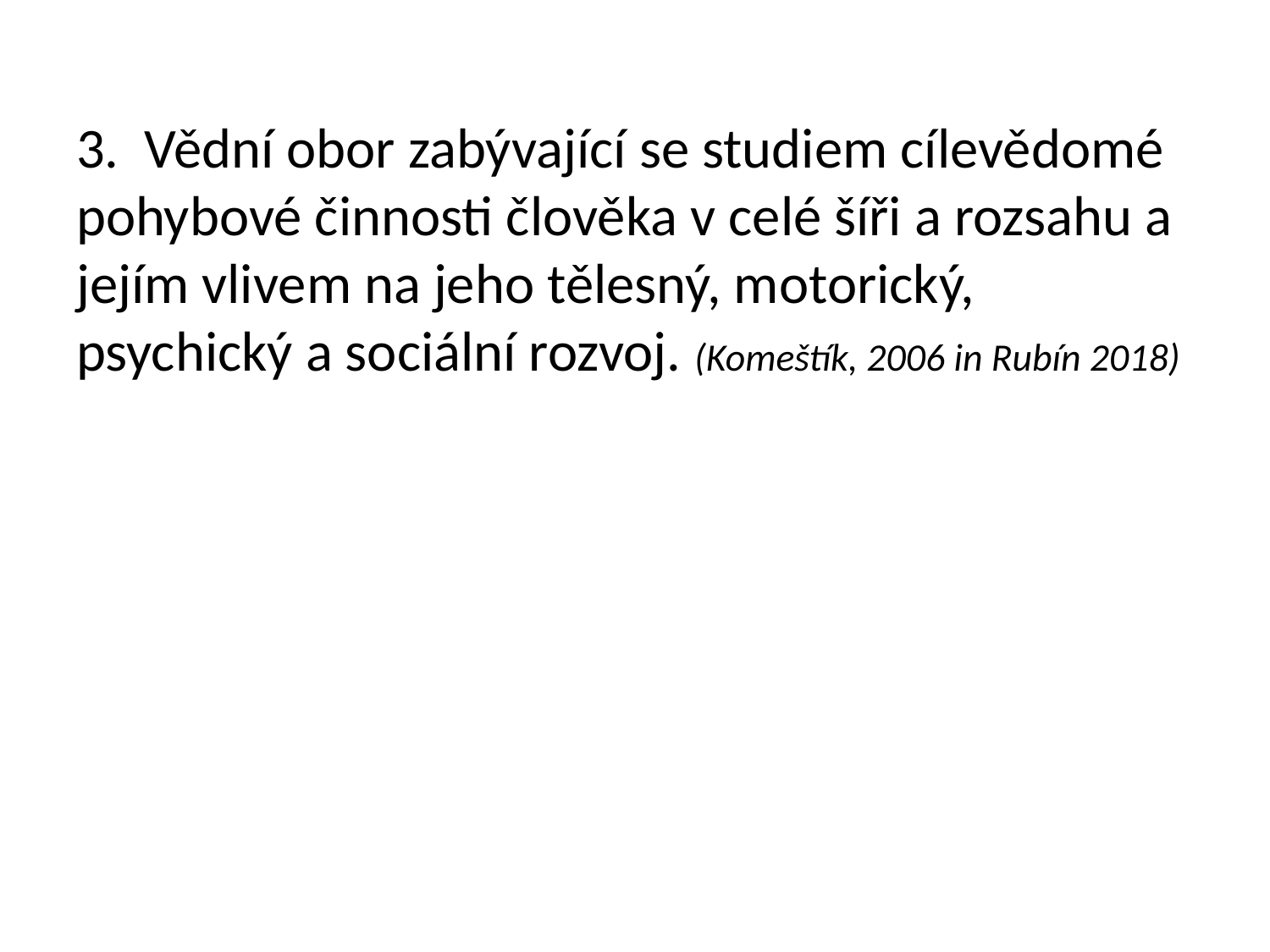

3.  Vědní obor zabývající se studiem cílevědomé pohybové činnosti člověka v celé šíři a rozsahu a jejím vlivem na jeho tělesný, motorický, psychický a sociální rozvoj. (Komeštík, 2006 in Rubín 2018)